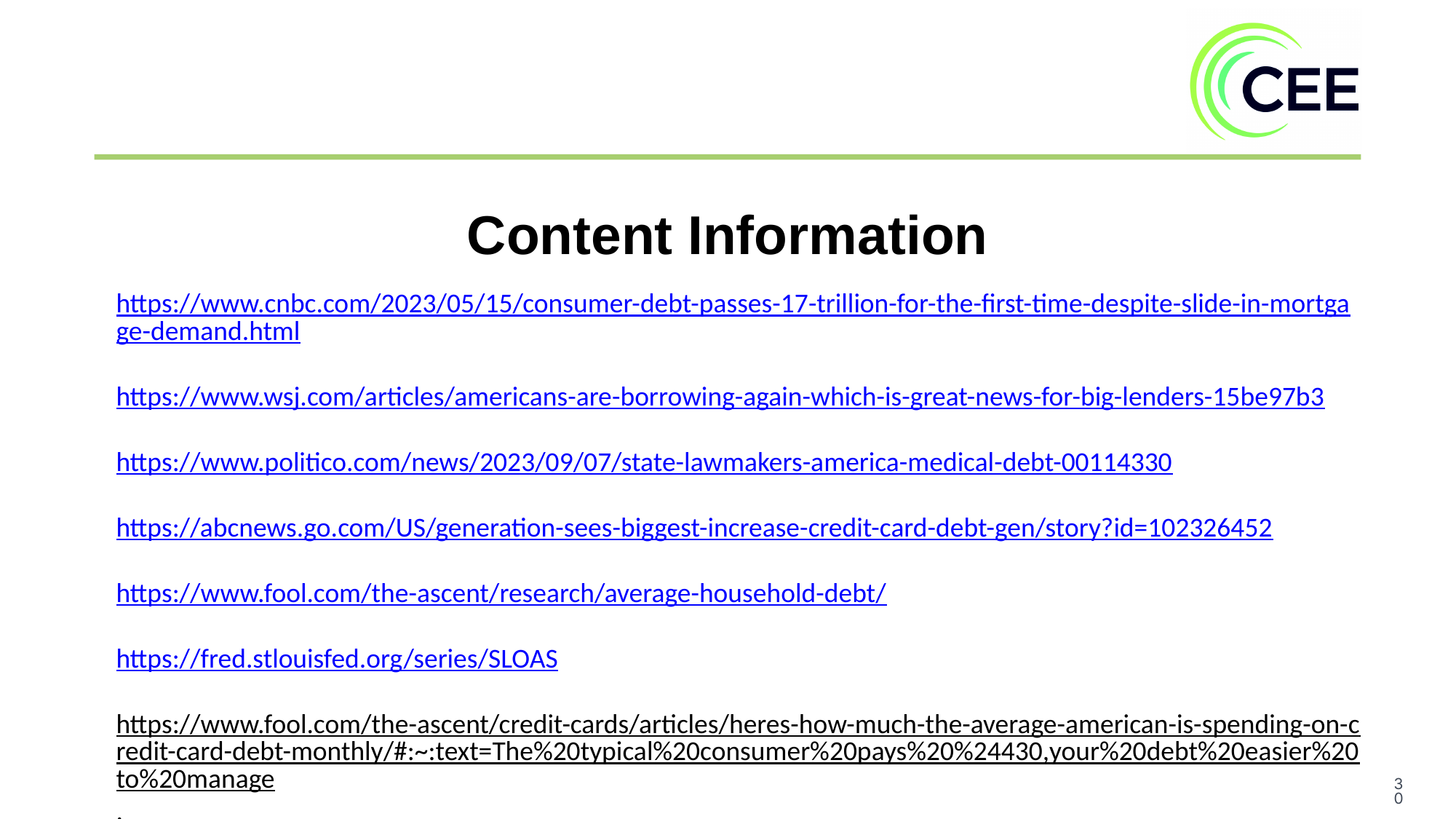

Content Information
https://www.cnbc.com/2023/05/15/consumer-debt-passes-17-trillion-for-the-first-time-despite-slide-in-mortgage-demand.html

https://www.wsj.com/articles/americans-are-borrowing-again-which-is-great-news-for-big-lenders-15be97b3

https://www.politico.com/news/2023/09/07/state-lawmakers-america-medical-debt-00114330

https://abcnews.go.com/US/generation-sees-biggest-increase-credit-card-debt-gen/story?id=102326452

https://www.fool.com/the-ascent/research/average-household-debt/

https://fred.stlouisfed.org/series/SLOAS

https://www.fool.com/the-ascent/credit-cards/articles/heres-how-much-the-average-american-is-spending-on-credit-card-debt-monthly/#:~:text=The%20typical%20consumer%20pays%20%24430,your%20debt%20easier%20to%20manage.

30